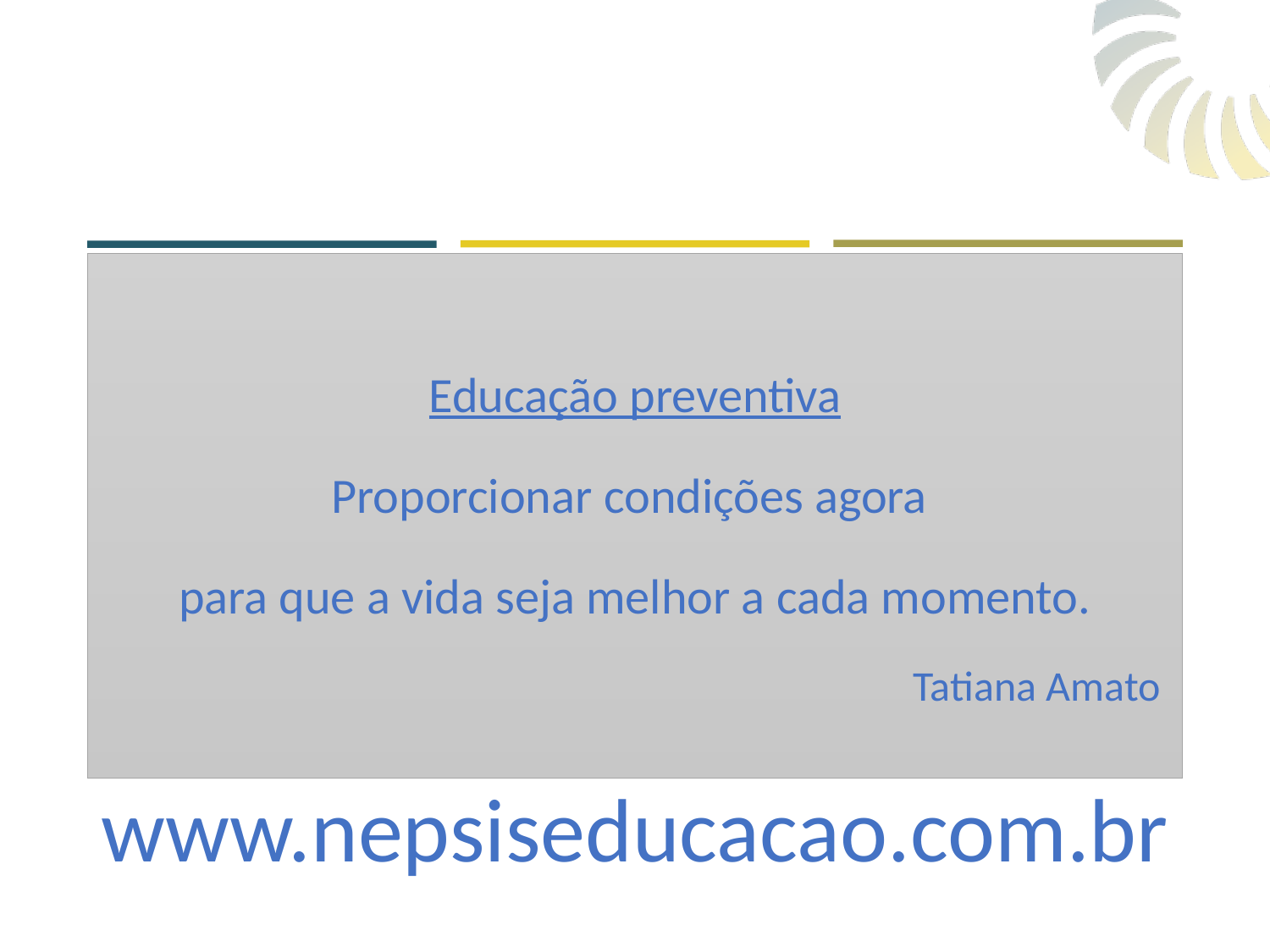

Educação preventiva
Proporcionar condições agora
para que a vida seja melhor a cada momento.
Tatiana Amato
www.nepsiseducacao.com.br